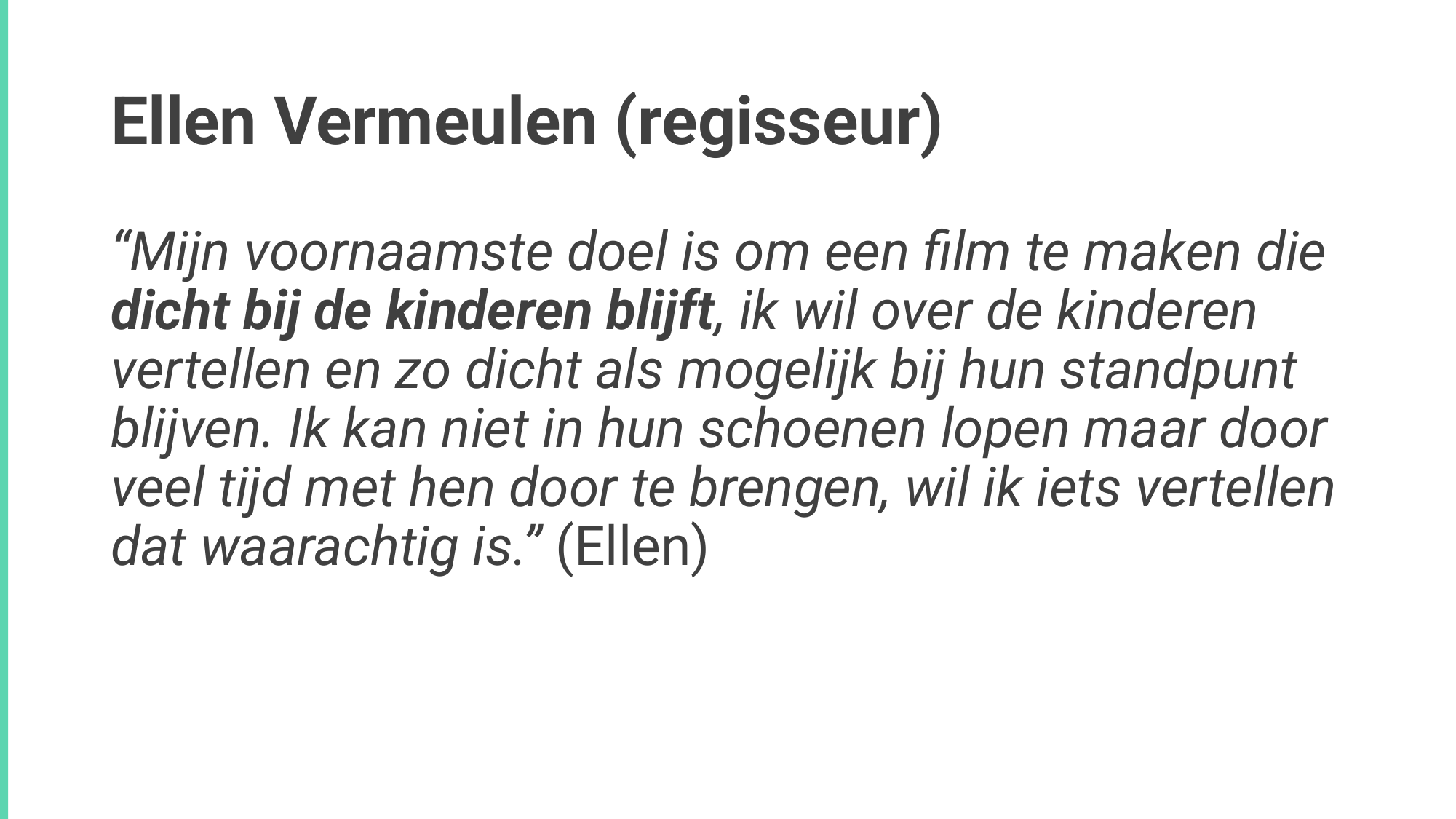

# Ellen Vermeulen (regisseur)
“Mijn voornaamste doel is om een film te maken die dicht bij de kinderen blijft, ik wil over de kinderen vertellen en zo dicht als mogelijk bij hun standpunt blijven. Ik kan niet in hun schoenen lopen maar door veel tijd met hen door te brengen, wil ik iets vertellen dat waarachtig is.” (Ellen)